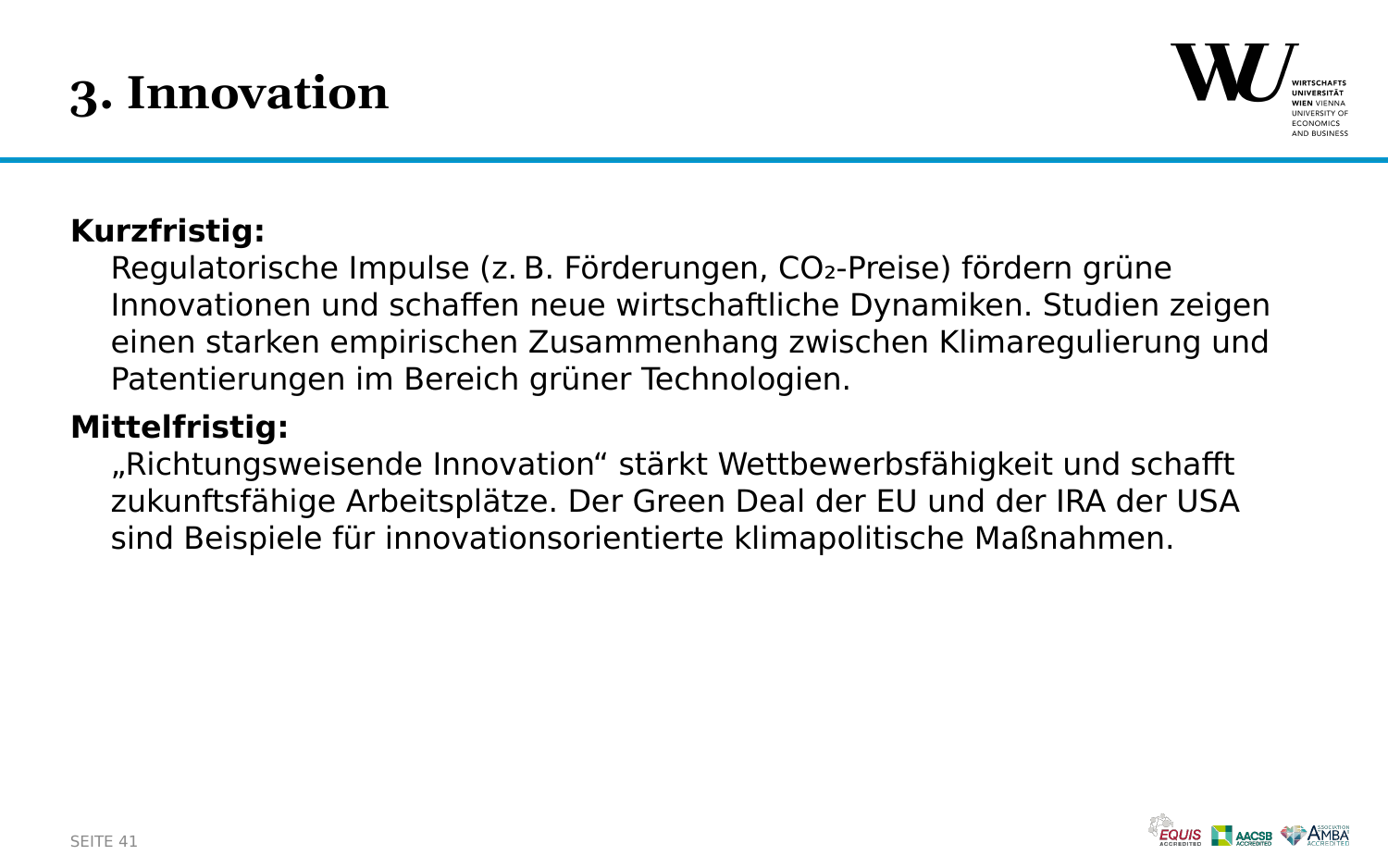

# 3. Innovation
Kurzfristig:
Regulatorische Impulse (z. B. Förderungen, CO₂-Preise) fördern grüne Innovationen und schaffen neue wirtschaftliche Dynamiken. Studien zeigen einen starken empirischen Zusammenhang zwischen Klimaregulierung und Patentierungen im Bereich grüner Technologien.
Mittelfristig:
„Richtungsweisende Innovation“ stärkt Wettbewerbsfähigkeit und schafft zukunftsfähige Arbeitsplätze. Der Green Deal der EU und der IRA der USA sind Beispiele für innovationsorientierte klimapolitische Maßnahmen.
SEITE 41